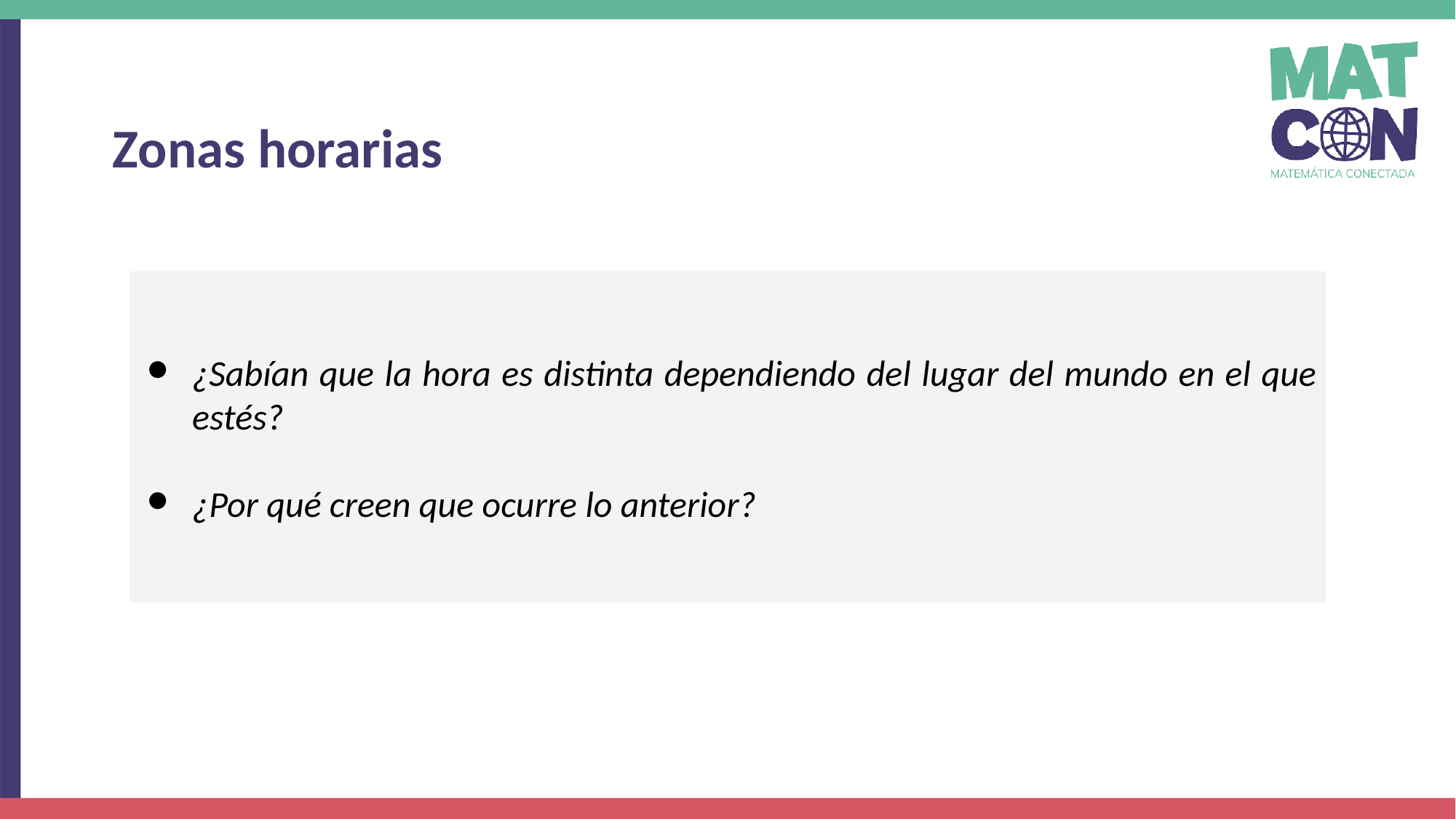

Zonas horarias
¿Sabían que la hora es distinta dependiendo del lugar del mundo en el que estés?

¿Por qué creen que ocurre lo anterior?